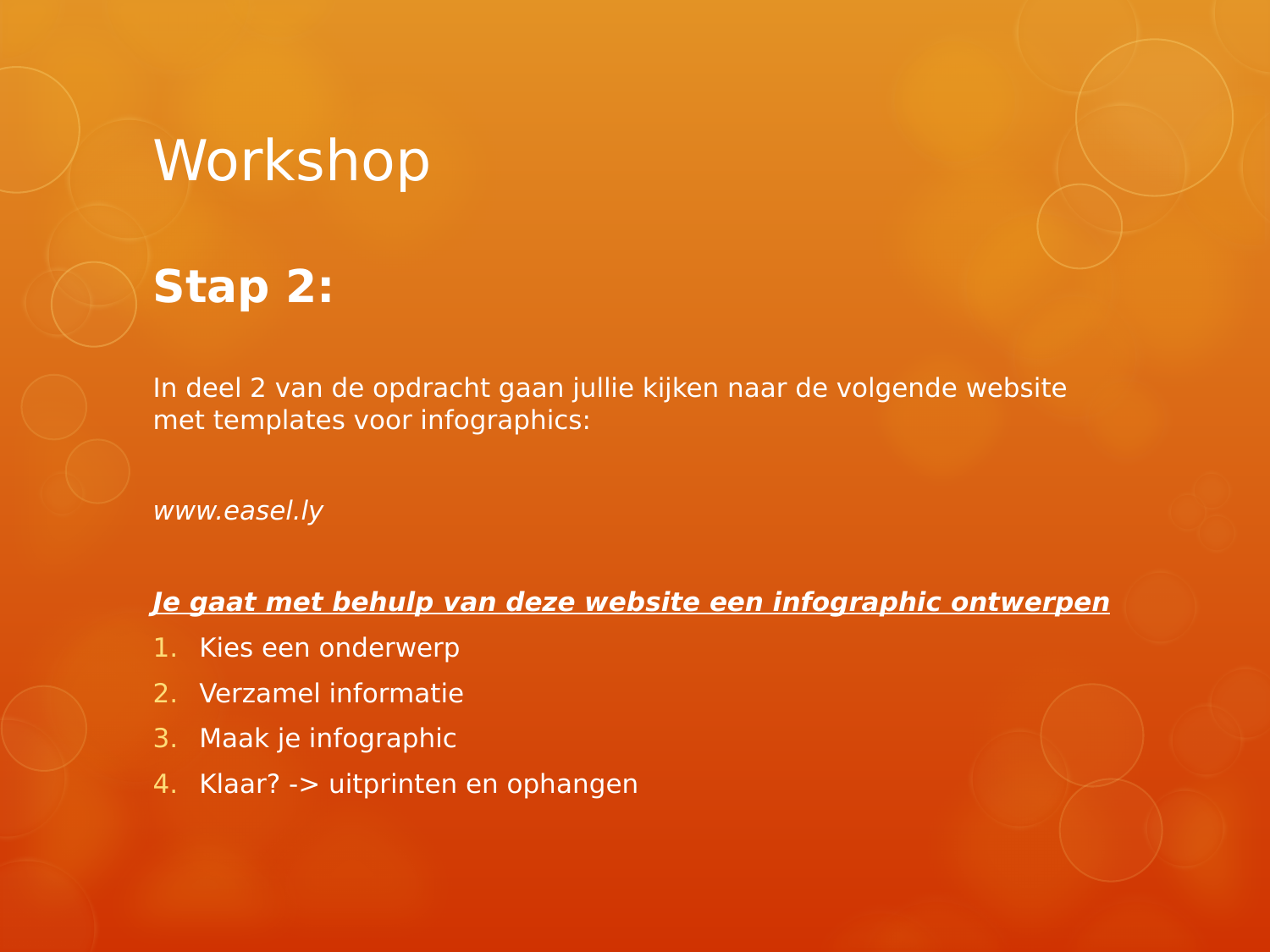

# Workshop
Stap 2:

In deel 2 van de opdracht gaan jullie kijken naar de volgende website met templates voor infographics:

www.easel.ly

Je gaat met behulp van deze website een infographic ontwerpen
Kies een onderwerp
Verzamel informatie
Maak je infographic
Klaar? -> uitprinten en ophangen